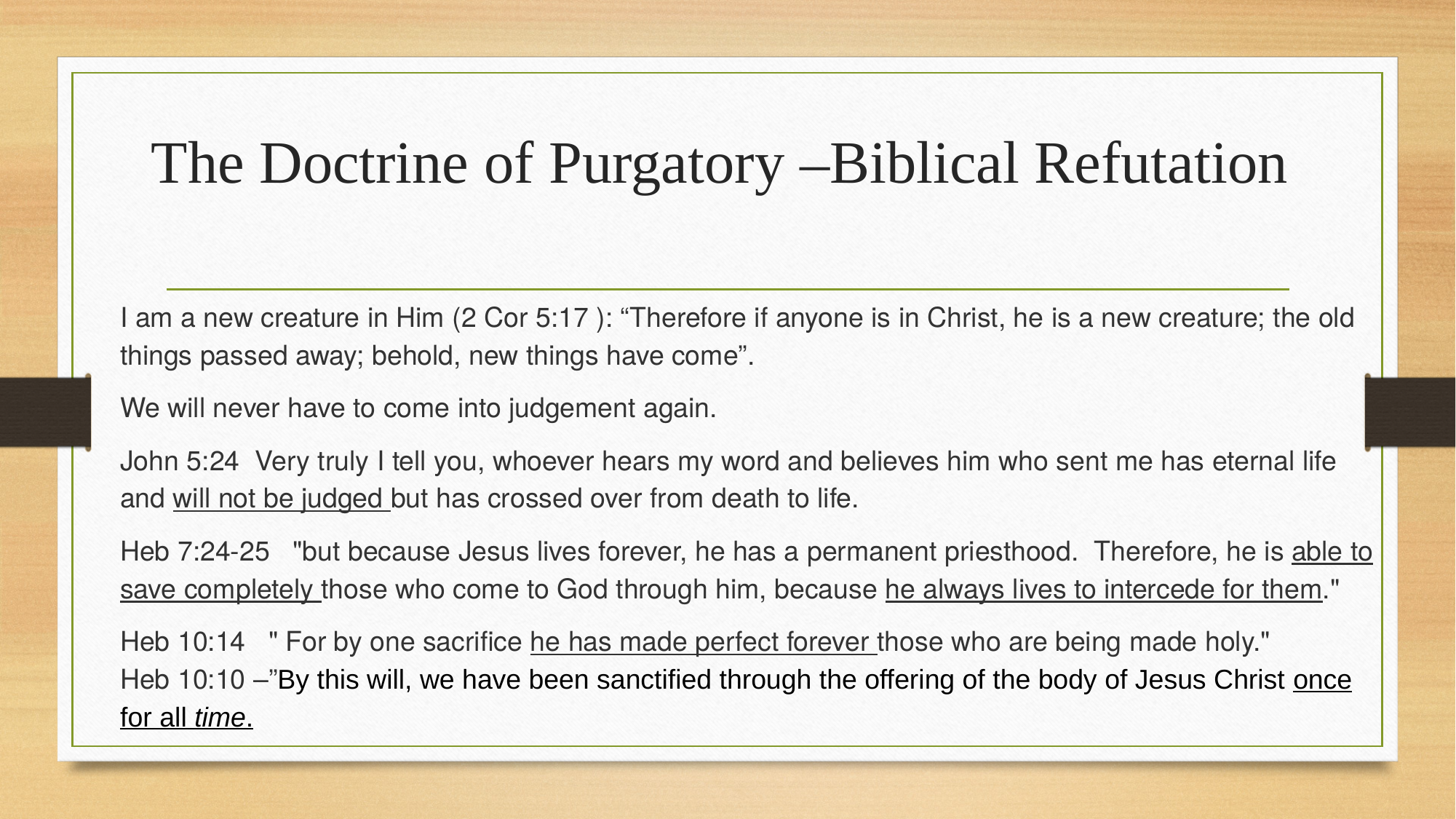

# The Doctrine of Purgatory –Biblical Refutation
I am a new creature in Him (2 Cor 5:17 ): “Therefore if anyone is in Christ, he is a new creature; the old things passed away; behold, new things have come”.
We will never have to come into judgement again.
John 5:24  Very truly I tell you, whoever hears my word and believes him who sent me has eternal life and will not be judged but has crossed over from death to life.
Heb 7:24-25   "but because Jesus lives forever, he has a permanent priesthood.  Therefore, he is able to save completely those who come to God through him, because he always lives to intercede for them."
Heb 10:14   " For by one sacrifice he has made perfect forever those who are being made holy." 
Heb 10:10 –”By this will, we have been sanctified through the offering of the body of Jesus Christ once for all time.